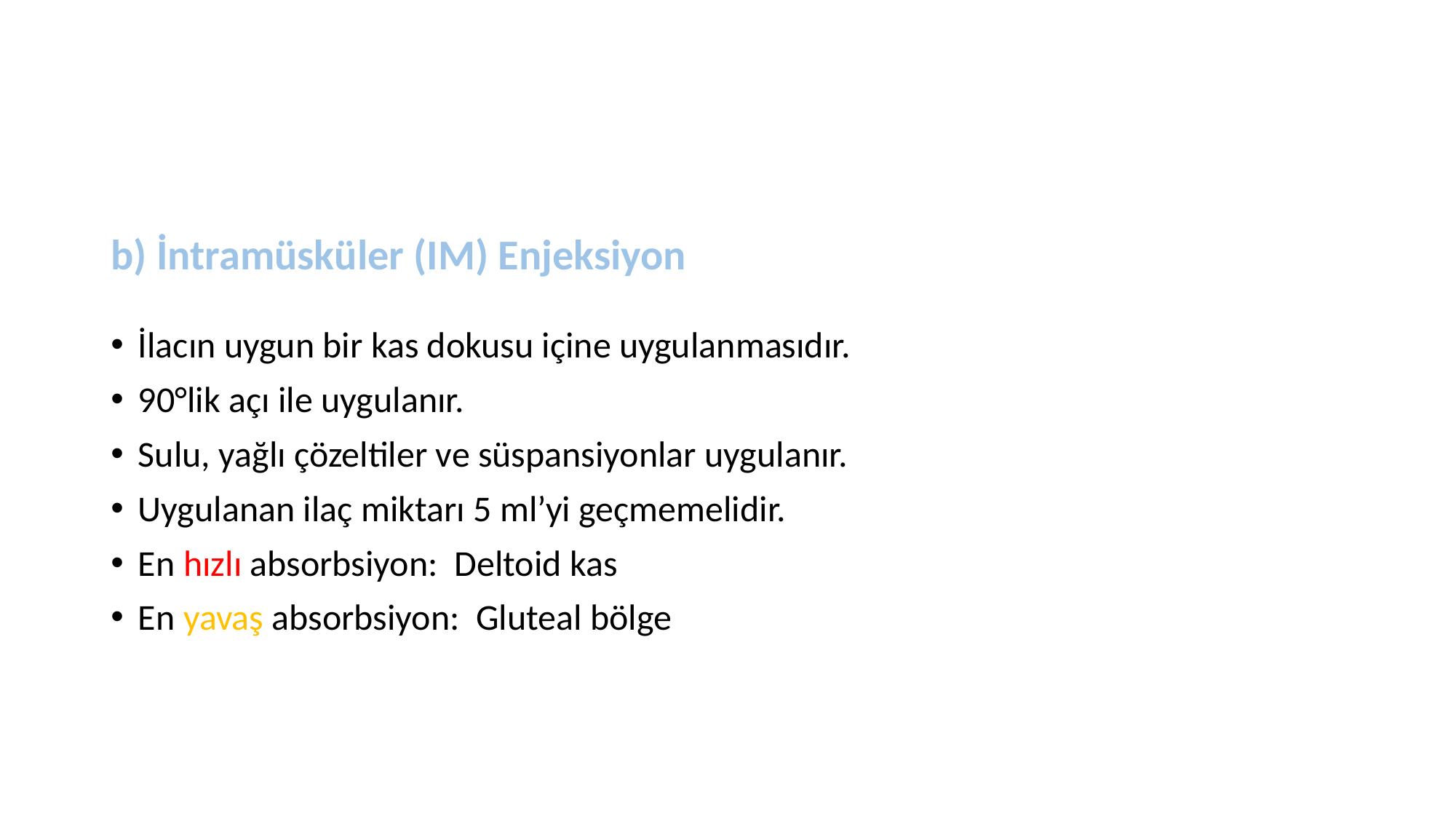

# b) İntramüsküler (IM) Enjeksiyon
İlacın uygun bir kas dokusu içine uygulanmasıdır.
90°lik açı ile uygulanır.
Sulu, yağlı çözeltiler ve süspansiyonlar uygulanır.
Uygulanan ilaç miktarı 5 ml’yi geçmemelidir.
En hızlı absorbsiyon:  Deltoid kas
En yavaş absorbsiyon:  Gluteal bölge